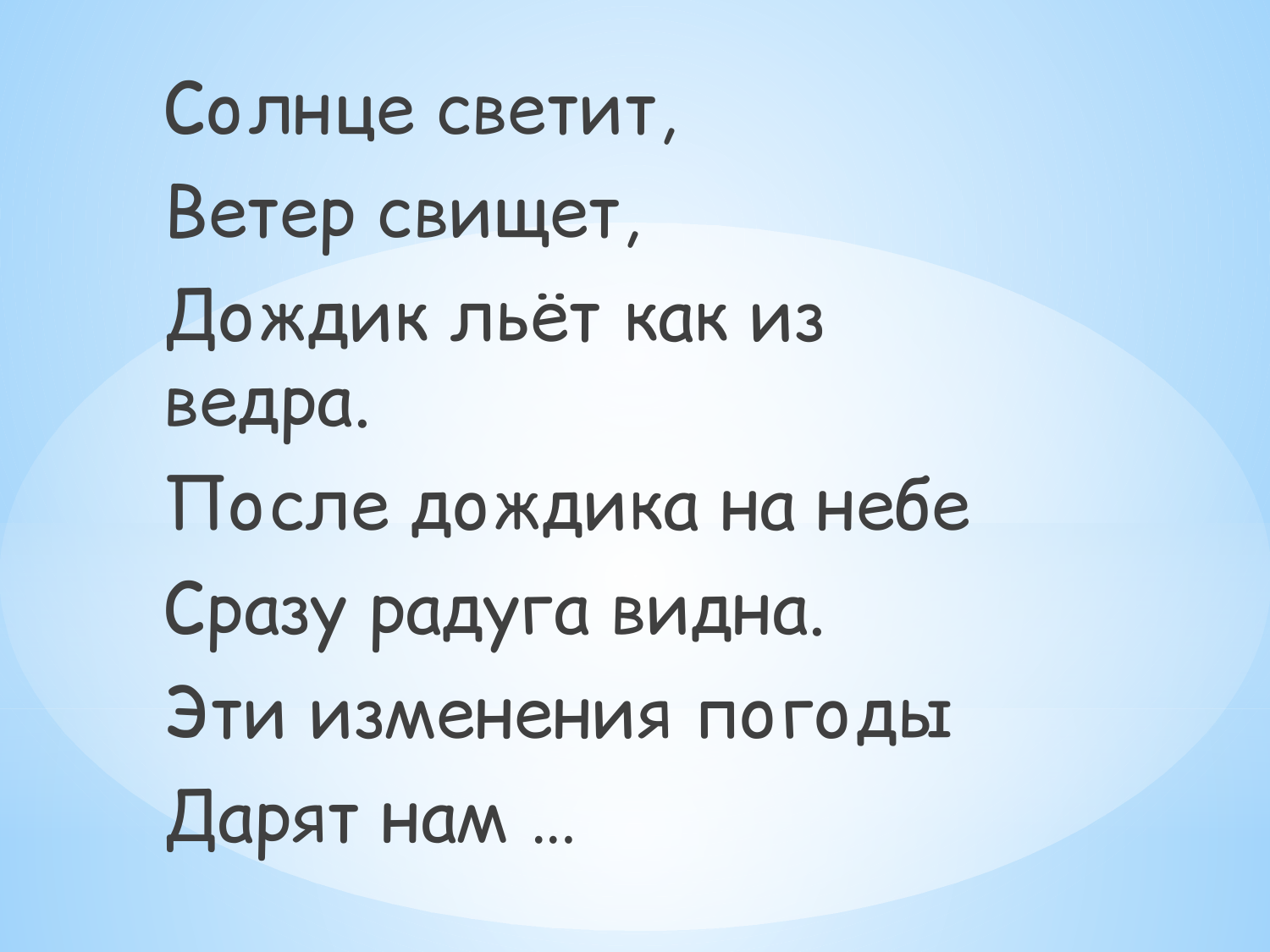

Солнце светит,
Ветер свищет,
Дождик льёт как из ведра.
После дождика на небе
Сразу радуга видна.
Эти изменения погоды
Дарят нам …
#